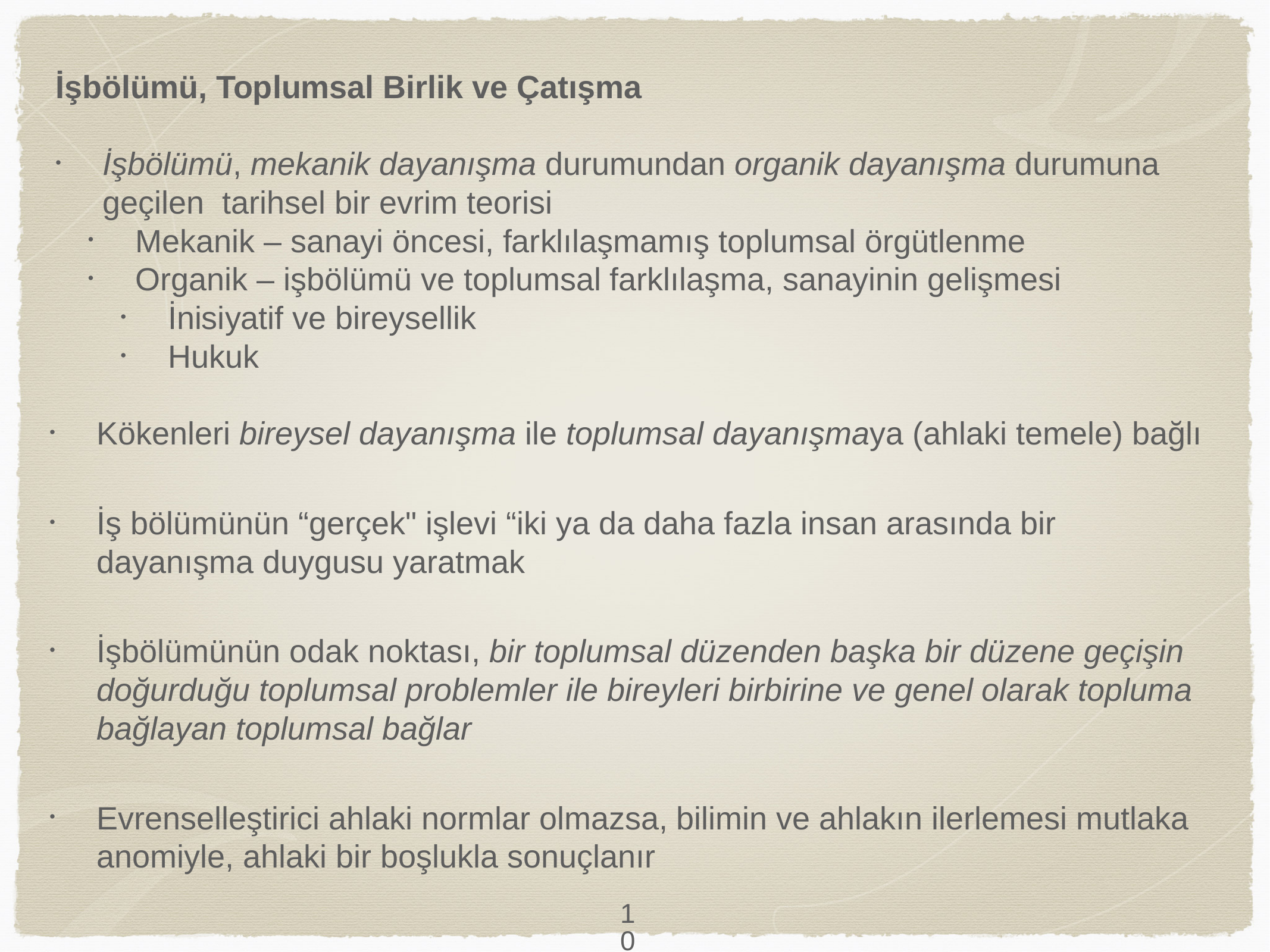

İşbölümü, Toplumsal Birlik ve Çatışma

İşbölümü, mekanik dayanışma durumundan organik dayanışma durumuna geçilen  tarihsel bir evrim teorisi
Mekanik – sanayi öncesi, farklılaşmamış toplumsal örgütlenme
Organik – işbölümü ve toplumsal farklılaşma, sanayinin gelişmesi
İnisiyatif ve bireysellik
Hukuk

Kökenleri bireysel dayanışma ile toplumsal dayanışmaya (ahlaki temele) bağlı

İş bölümünün “gerçek" işlevi “iki ya da daha fazla insan arasında bir dayanışma duygusu yaratmak

İşbölümünün odak noktası, bir toplumsal düzenden başka bir düzene geçişin doğurduğu toplumsal problemler ile bireyleri birbirine ve genel olarak topluma bağlayan toplumsal bağlar

Evrenselleştirici ahlaki normlar olmazsa, bilimin ve ahlakın ilerlemesi mutlaka anomiyle, ahlaki bir boşlukla sonuçlanır
10